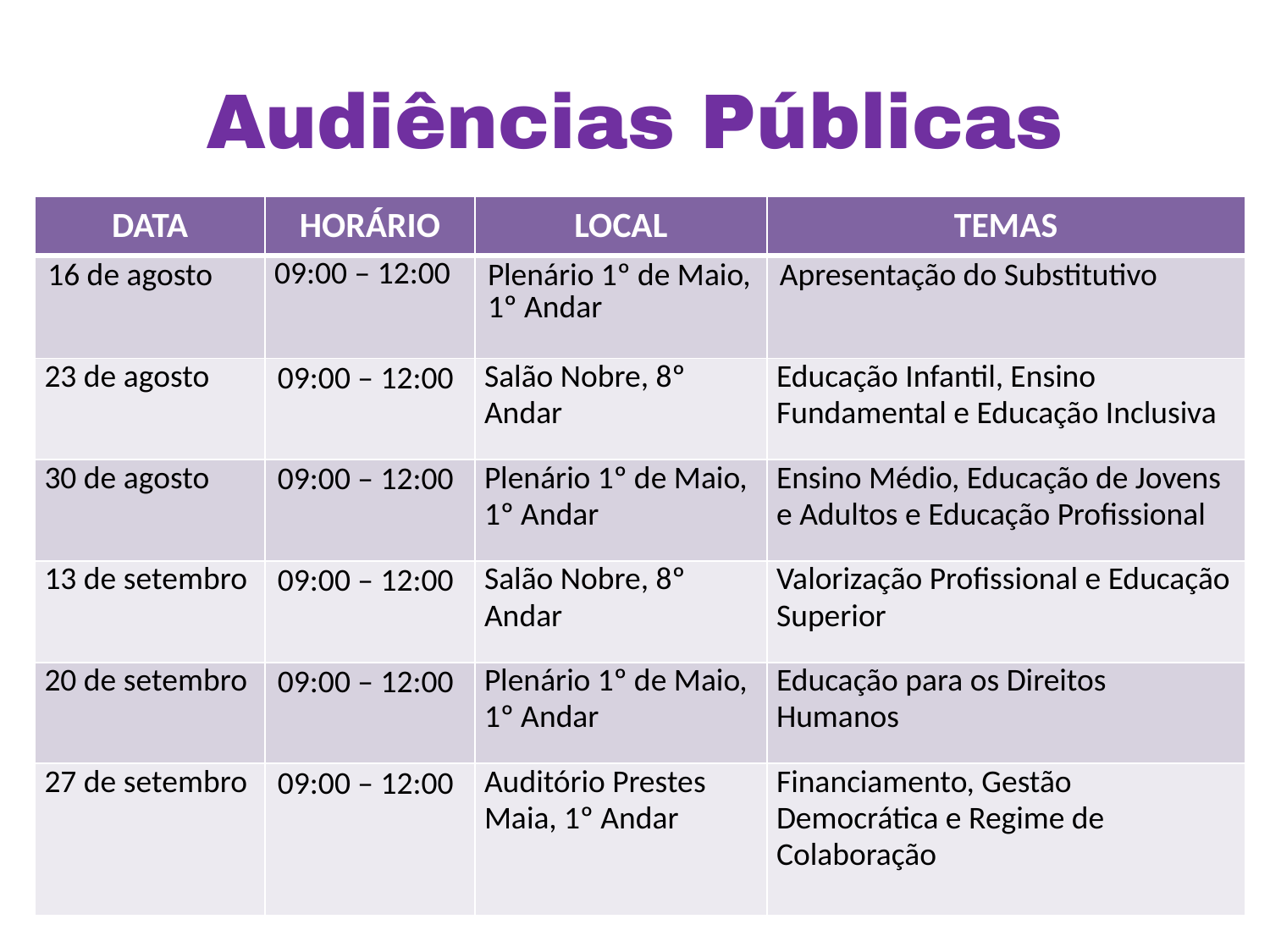

# Audiências Públicas
| Data | Horário | Local | TEMAS |
| --- | --- | --- | --- |
| 16 de agosto | 09:00 – 12:00 | Plenário 1º de Maio, 1º Andar | Apresentação do Substitutivo |
| 23 de agosto | 09:00 – 12:00 | Salão Nobre, 8º Andar | Educação Infantil, Ensino Fundamental e Educação Inclusiva |
| 30 de agosto | 09:00 – 12:00 | Plenário 1º de Maio, 1º Andar | Ensino Médio, Educação de Jovens e Adultos e Educação Profissional |
| 13 de setembro | 09:00 – 12:00 | Salão Nobre, 8º Andar | Valorização Profissional e Educação Superior |
| 20 de setembro | 09:00 – 12:00 | Plenário 1º de Maio, 1º Andar | Educação para os Direitos Humanos |
| 27 de setembro | 09:00 – 12:00 | Auditório Prestes Maia, 1º Andar | Financiamento, Gestão Democrática e Regime de Colaboração |